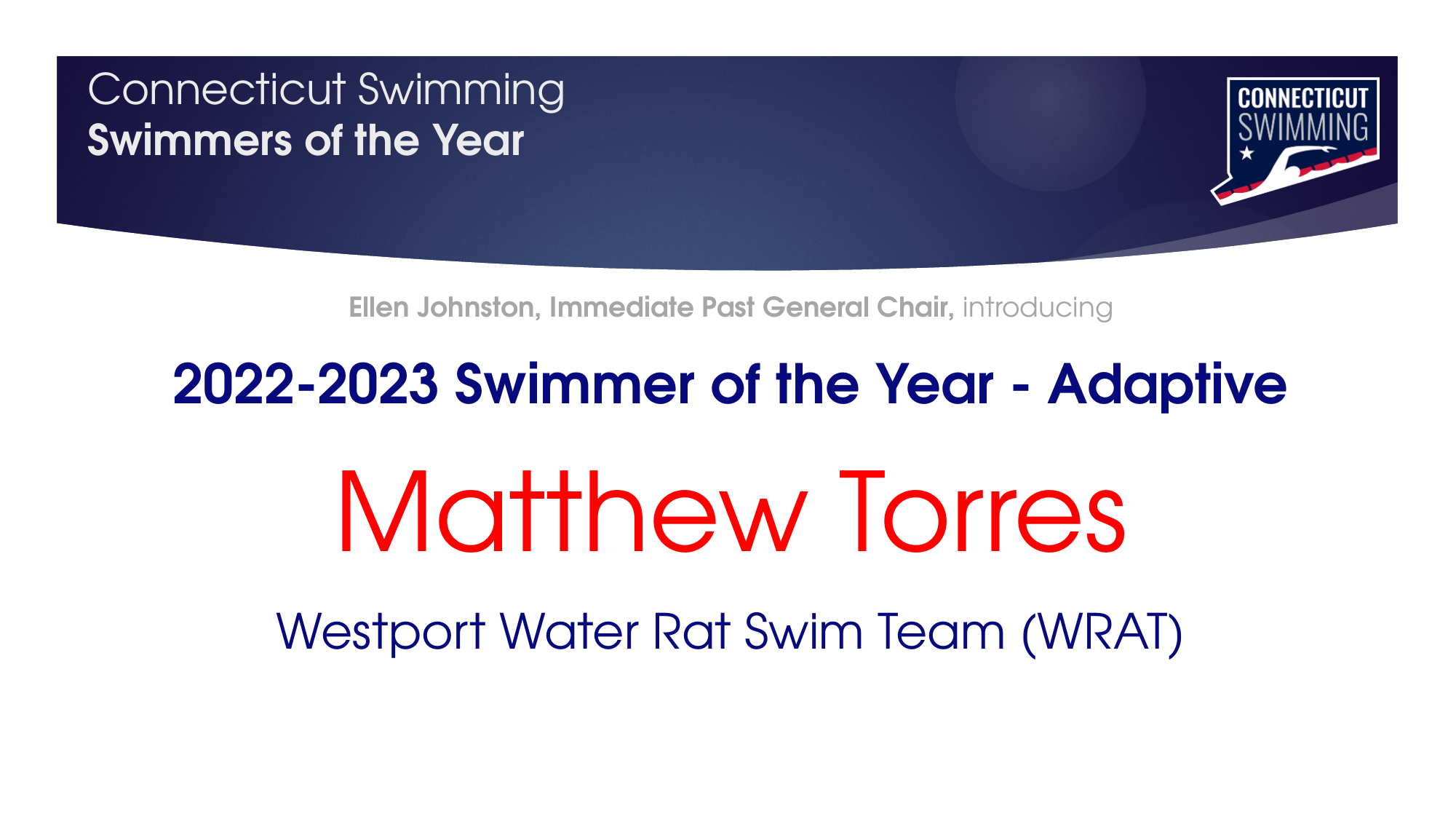

# Connecticut Swimming Swimmers of the Year
Ellen Johnston, Immediate Past General Chair, introducing
2022-2023 Swimmer of the Year - Adaptive
Matthew Torres
Westport Water Rat Swim Team (WRAT)